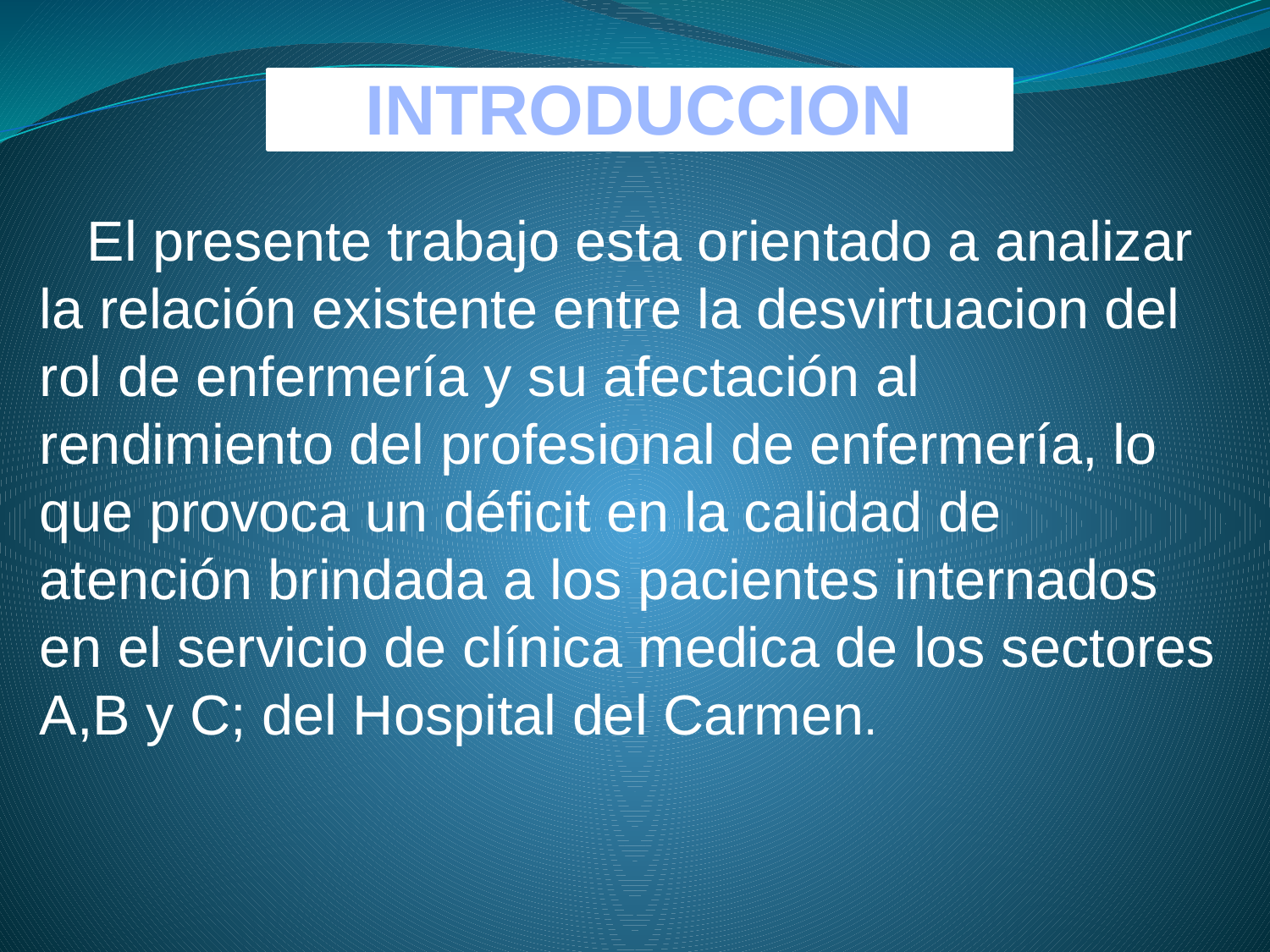

# INTRODUCCION
    El presente trabajo esta orientado a analizar la relación existente entre la desvirtuacion del rol de enfermería y su afectación al rendimiento del profesional de enfermería, lo que provoca un déficit en la calidad de atención brindada a los pacientes internados en el servicio de clínica medica de los sectores A,B y C; del Hospital del Carmen.